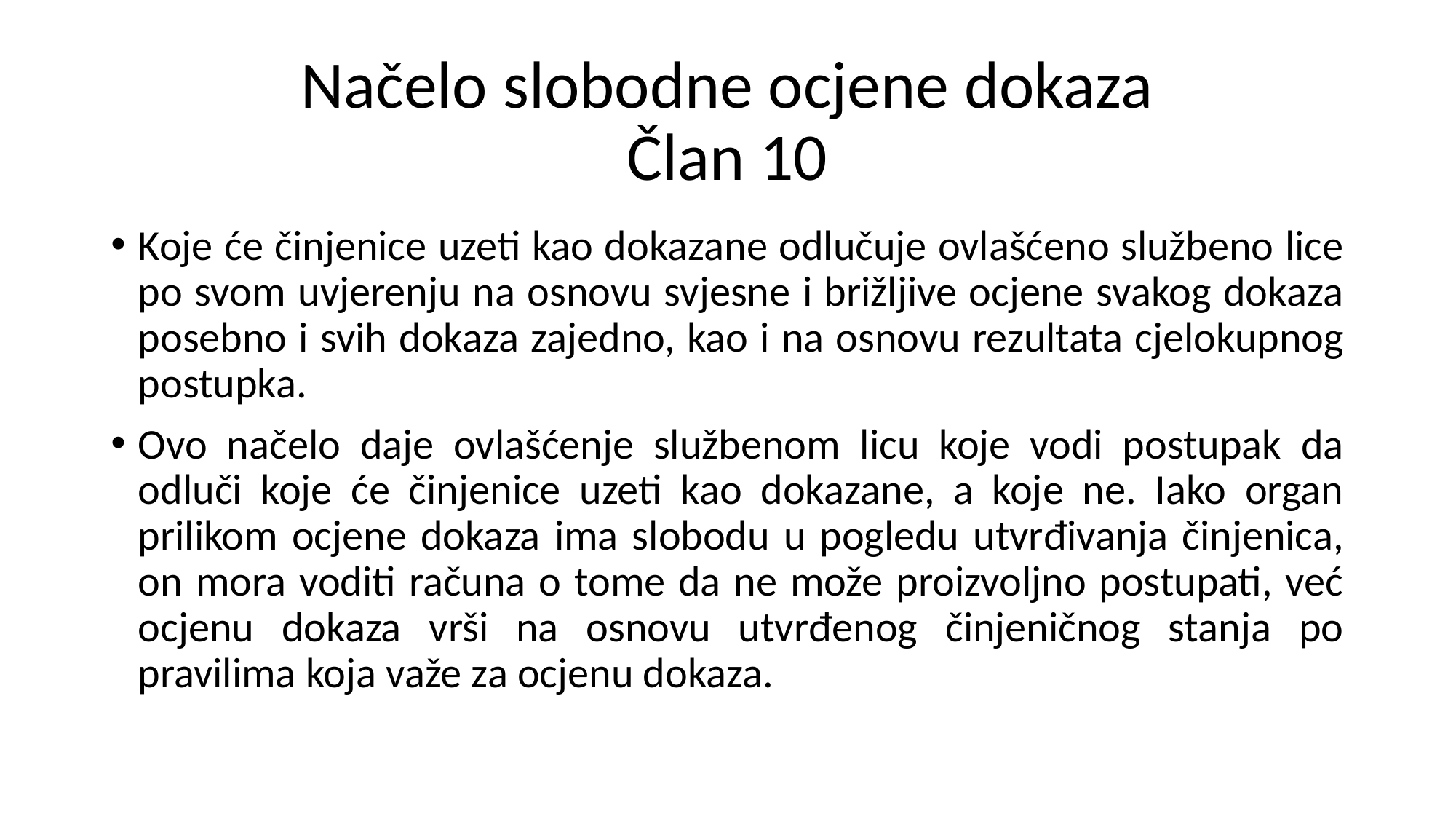

# Načelo slobodne ocjene dokaza Član 10
Koje će činjenice uzeti kao dokazane odlučuje ovlašćeno službeno lice po svom uvjerenju na osnovu svjesne i brižljive ocjene svakog dokaza posebno i svih dokaza zajedno, kao i na osnovu rezultata cjelokupnog postupka.
Ovo načelo daje ovlašćenje službenom licu koje vodi postupak da odluči koje će činjenice uzeti kao dokazane, a koje ne. Iako organ prilikom ocjene dokaza ima slobodu u pogledu utvrđivanja činjenica, on mora voditi računa o tome da ne može proizvoljno postupati, već ocjenu dokaza vrši na osnovu utvrđenog činjeničnog stanja po pravilima koja važe za ocjenu dokaza.